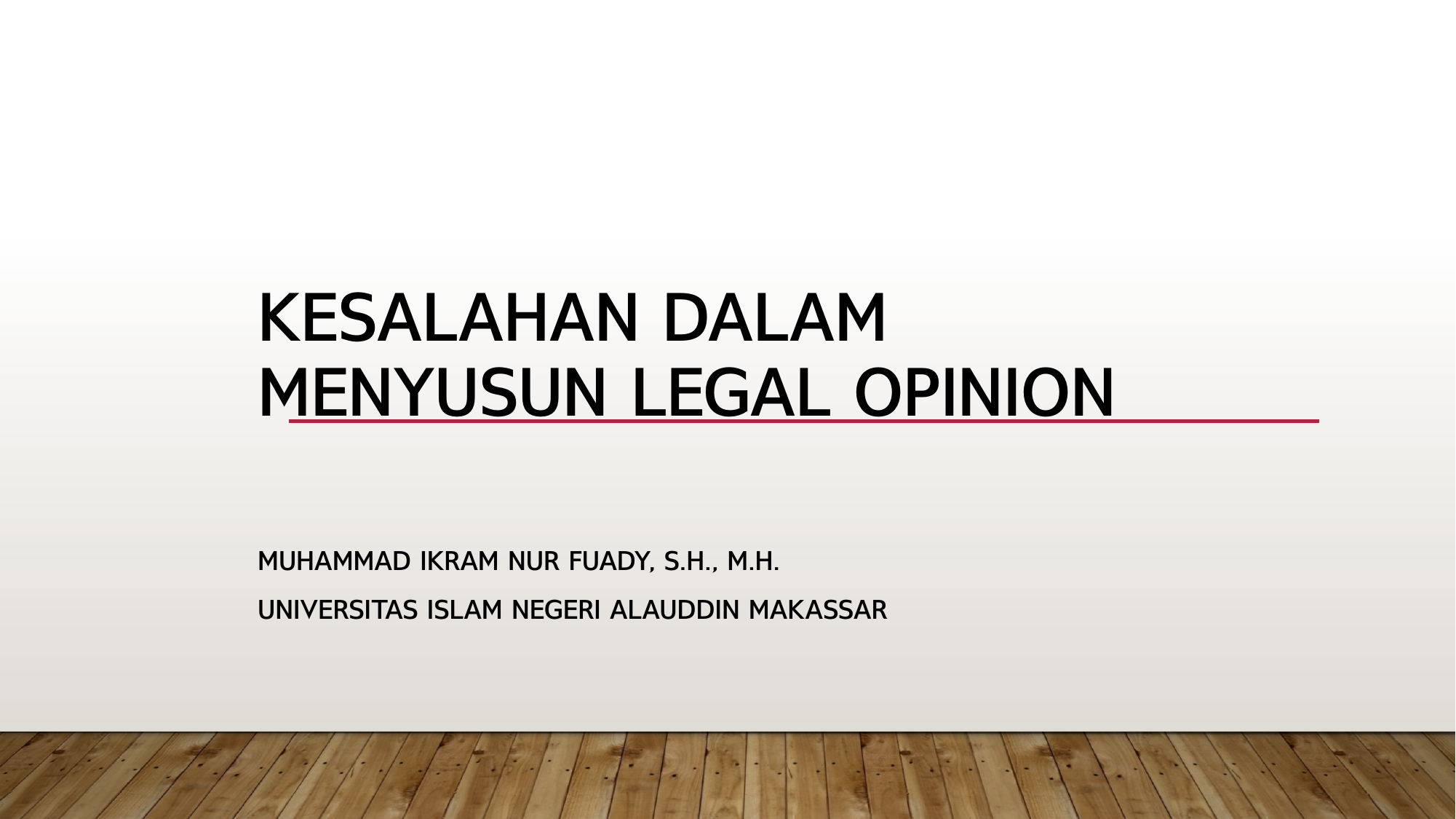

# KESALAHAN DALAM MENYUSUN LEGAL OPINION

MUHAMMAD IKRAM NUR FUADY, S.H., M.H.
UNIVERSITAS ISLAM NEGERI ALAUDDIN MAKASSAR